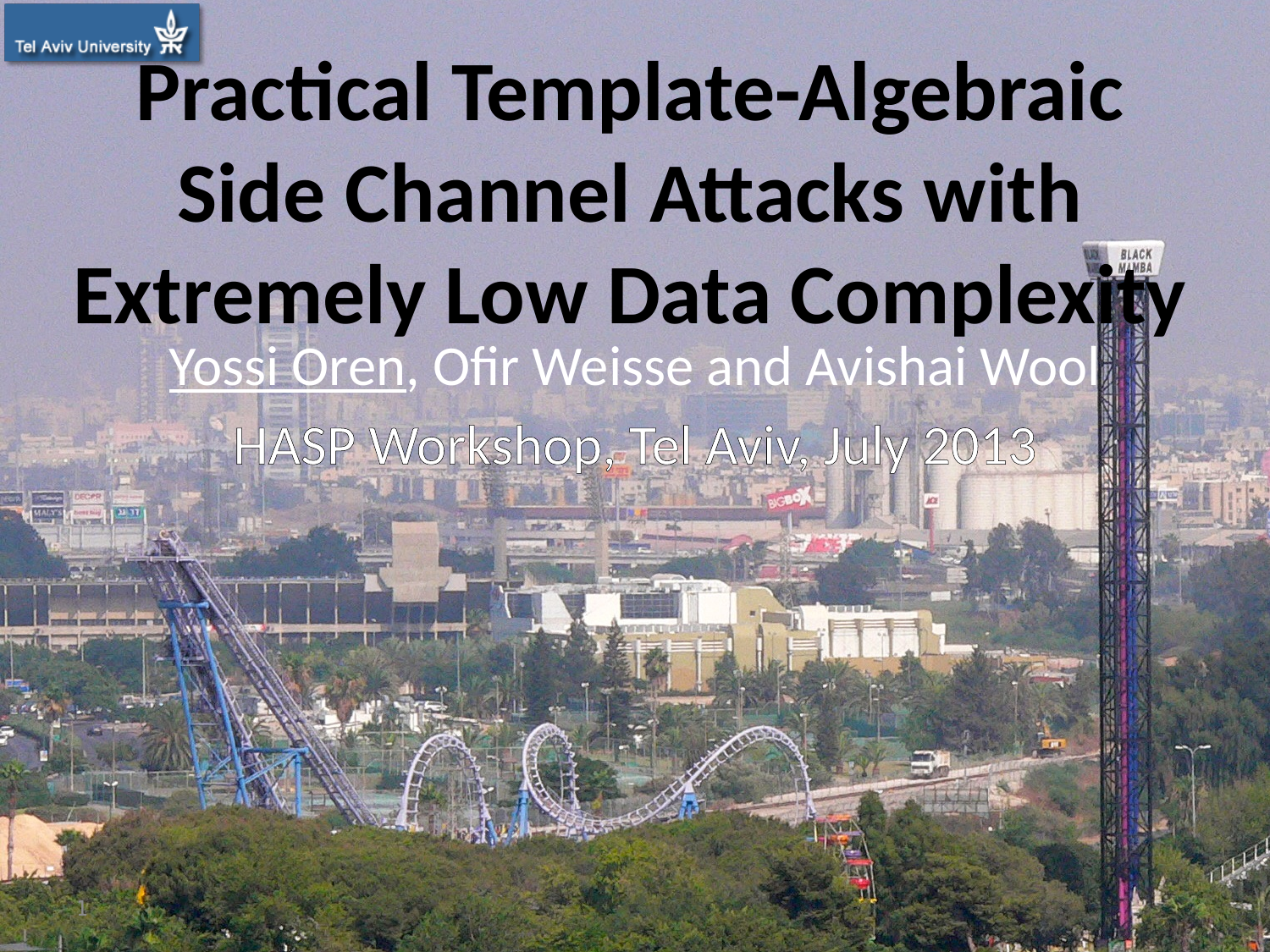

# Practical Template-Algebraic Side Channel Attacks with Extremely Low Data Complexity
Yossi Oren, Ofir Weisse and Avishai Wool
HASP Workshop, Tel Aviv, July 2013
1